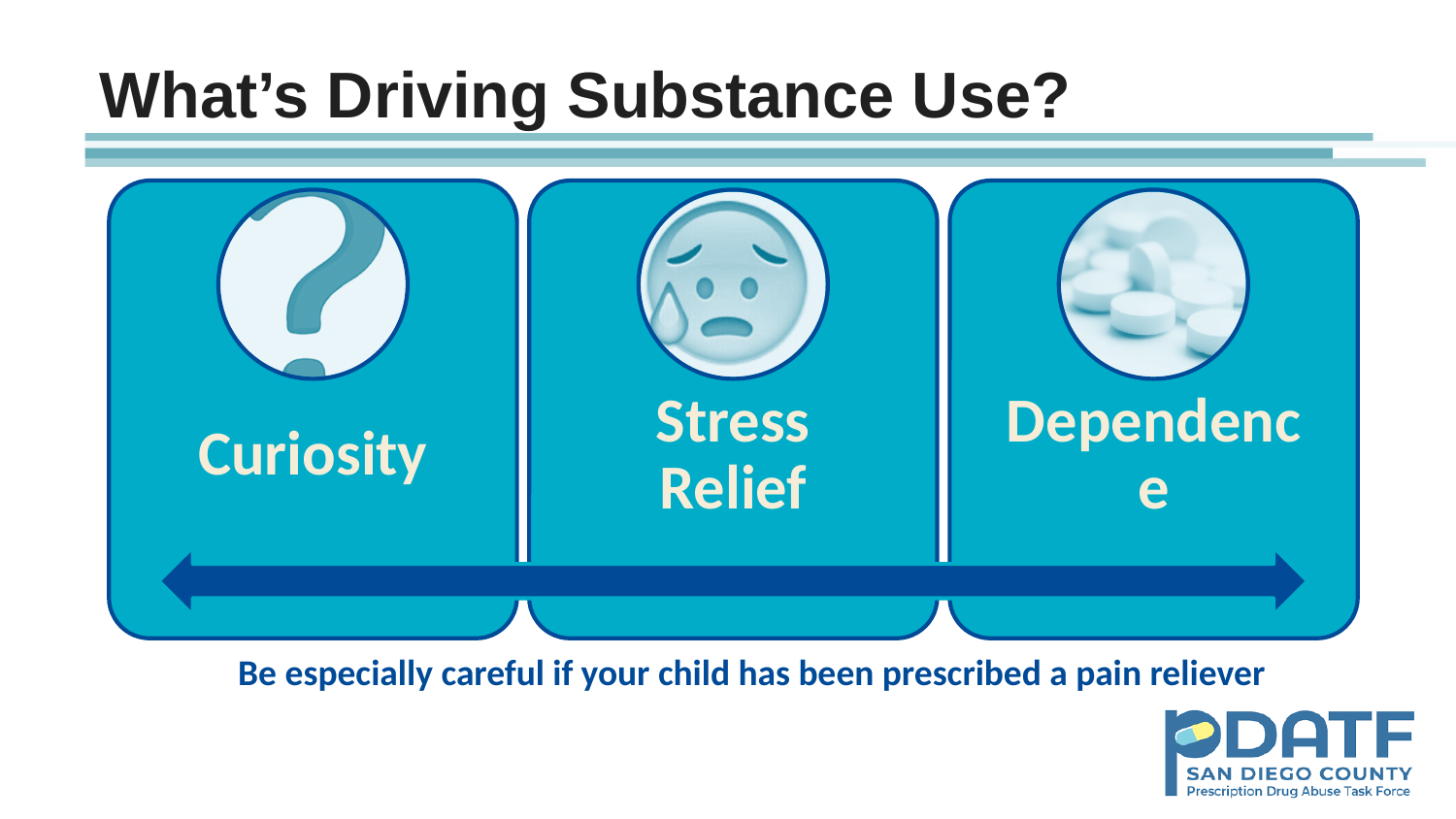

# What’s Driving Substance Use?
Curiosity
Stress Relief
Dependence
Be especially careful if your child has been prescribed a pain reliever